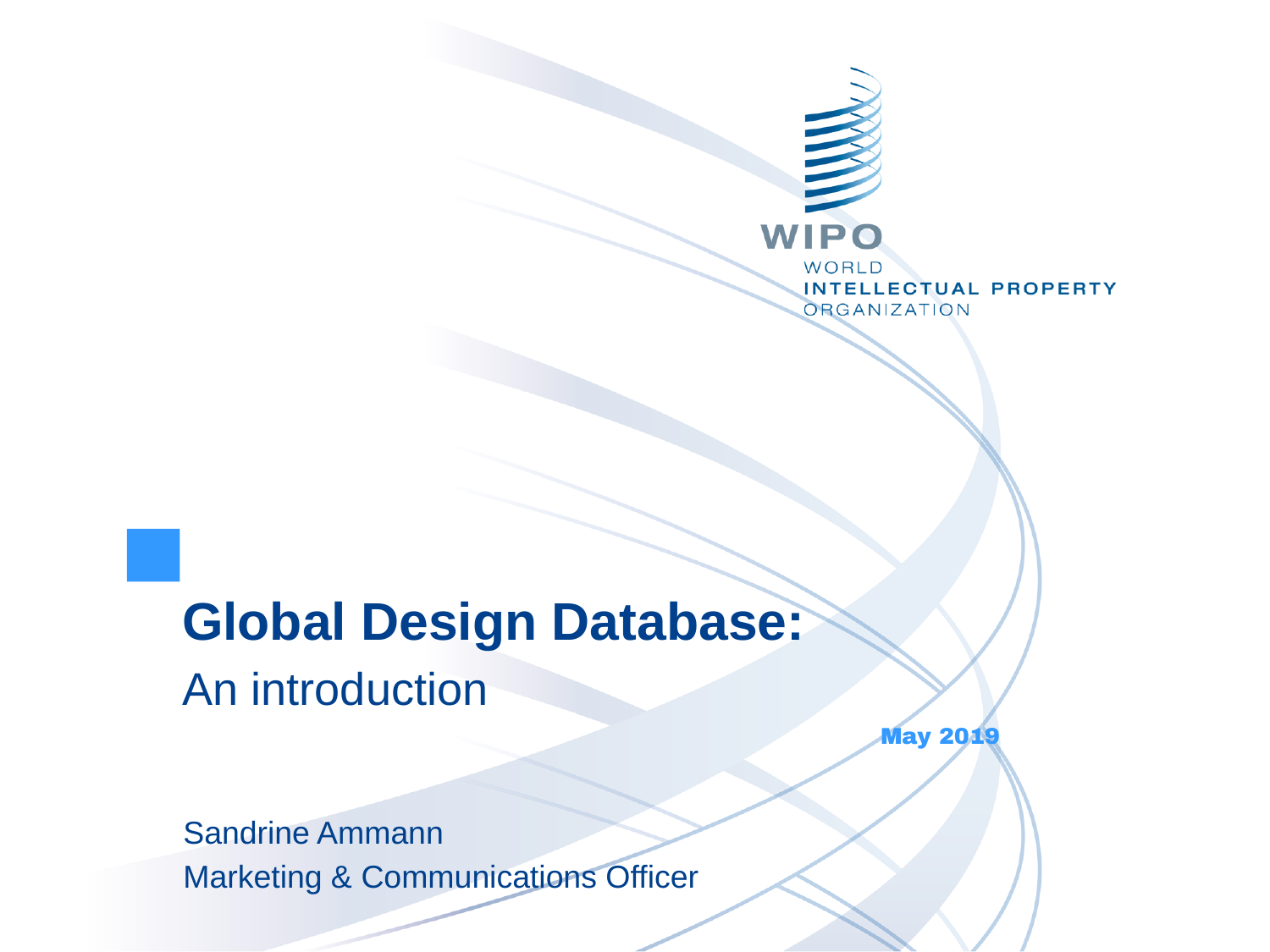

Global Design Database:
An introduction
May 2019
Sandrine Ammann
Marketing & Communications Officer